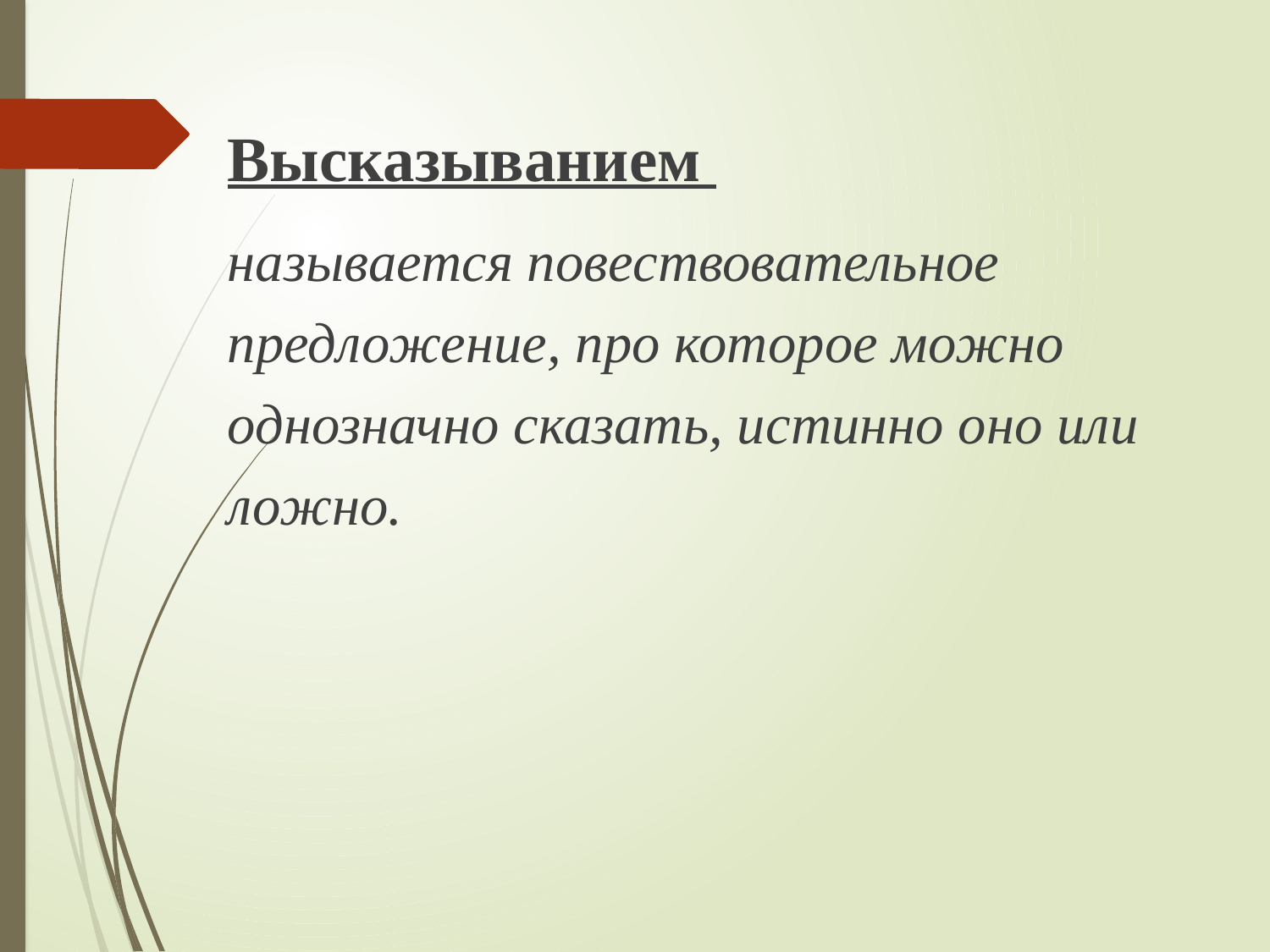

Высказыванием
называется повествовательное предложение, про которое можно  однозначно сказать, истинно оно или ложно.